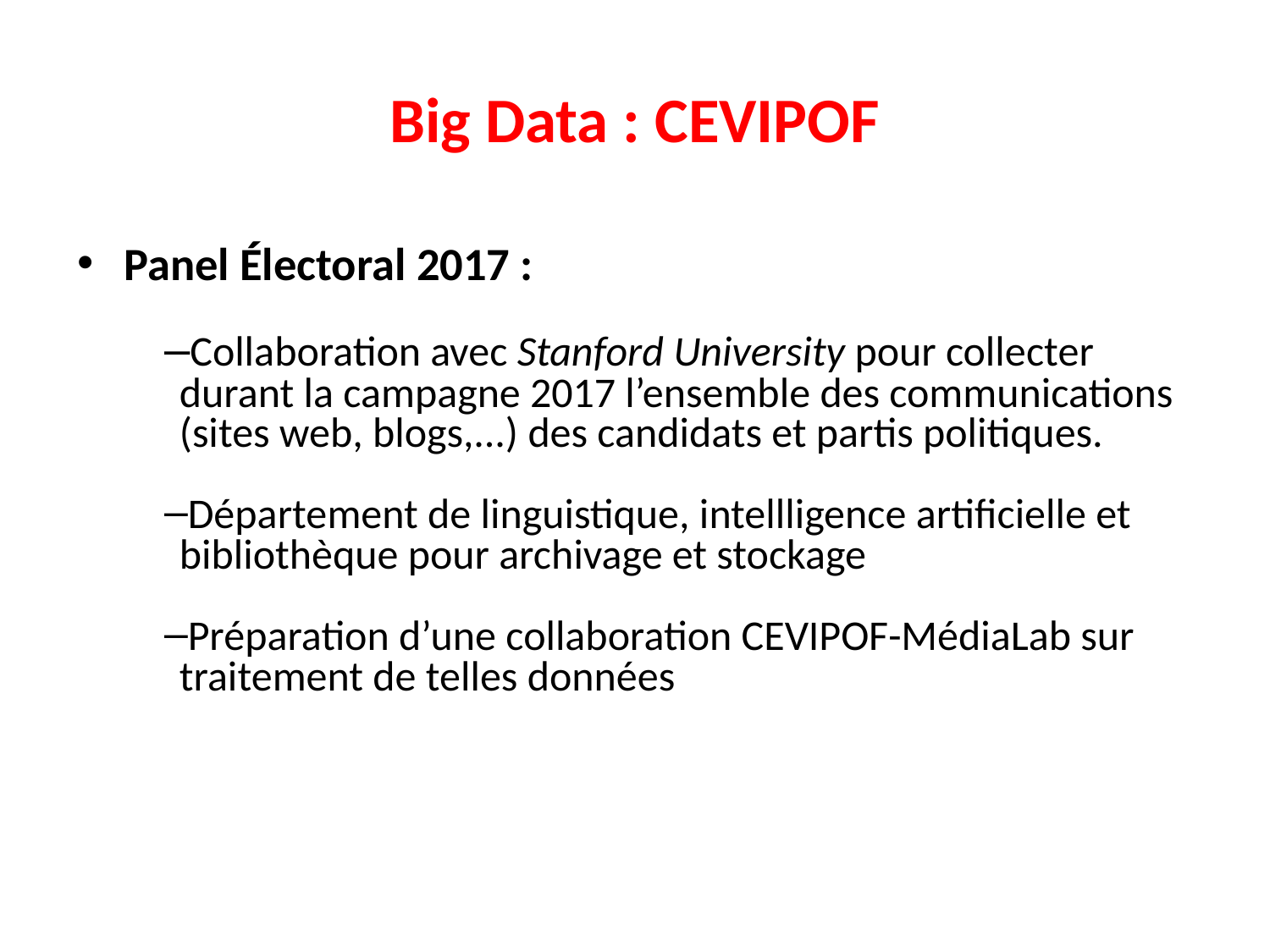

# Big Data : CEVIPOF
Panel Électoral 2017 :

Collaboration avec Stanford University pour collecter durant la campagne 2017 l’ensemble des communications (sites web, blogs,...) des candidats et partis politiques.

Département de linguistique, intellligence artificielle et bibliothèque pour archivage et stockage

Préparation d’une collaboration CEVIPOF-MédiaLab sur traitement de telles données